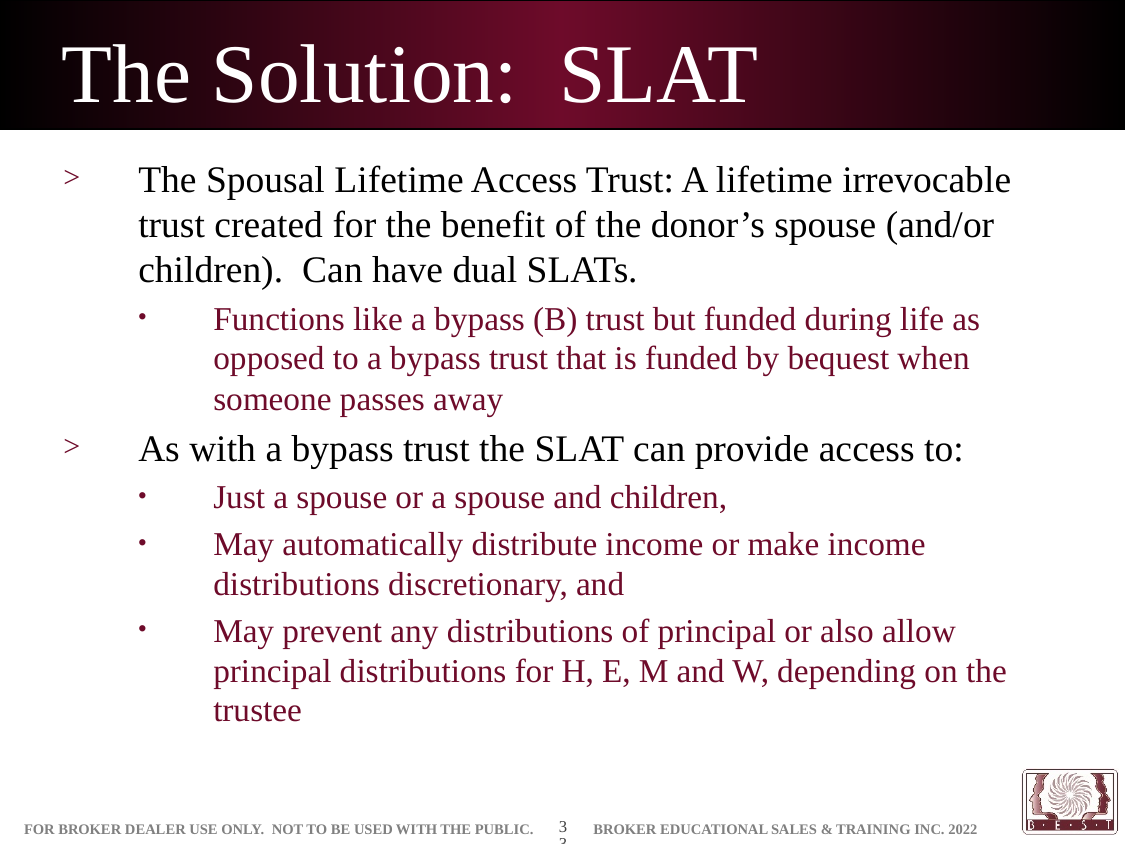

# The Solution:  SLAT
The Spousal Lifetime Access Trust: A lifetime irrevocable trust created for the benefit of the donor’s spouse (and/or children).  Can have dual SLATs.
Functions like a bypass (B) trust but funded during life as opposed to a bypass trust that is funded by bequest when someone passes away
As with a bypass trust the SLAT can provide access to:
Just a spouse or a spouse and children,
May automatically distribute income or make income distributions discretionary, and
May prevent any distributions of principal or also allow principal distributions for H, E, M and W, depending on the trustee
33